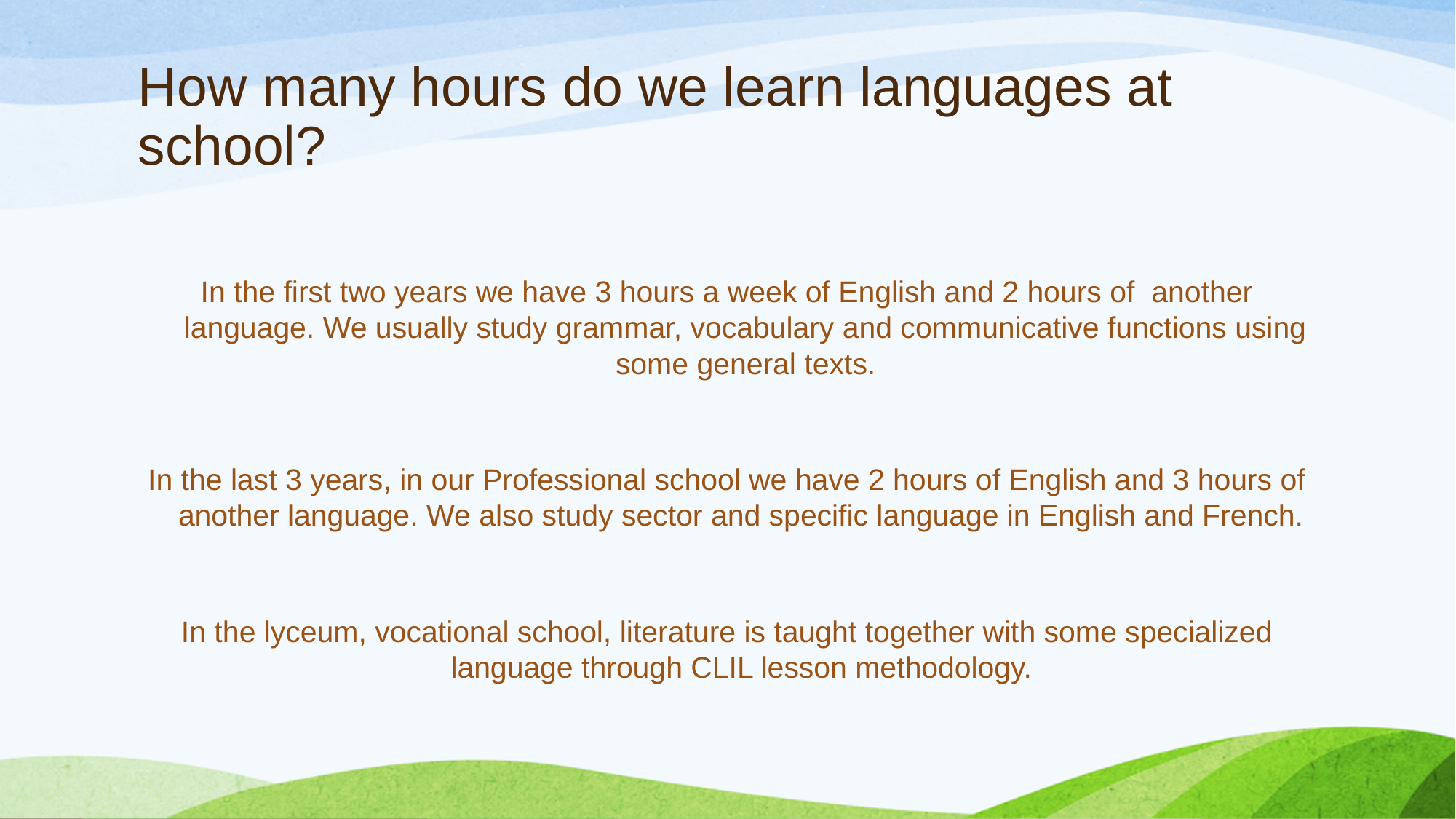

# How many hours do we learn languages at school?

In the first two years we have 3 hours a week of English and 2 hours of  another language. We usually study grammar, vocabulary and communicative functions using some general texts.

In the last 3 years, in our Professional school we have 2 hours of English and 3 hours of another language. We also study sector and specific language in English and French.

In the lyceum, vocational school, literature is taught together with some specialized language through CLIL lesson methodology.